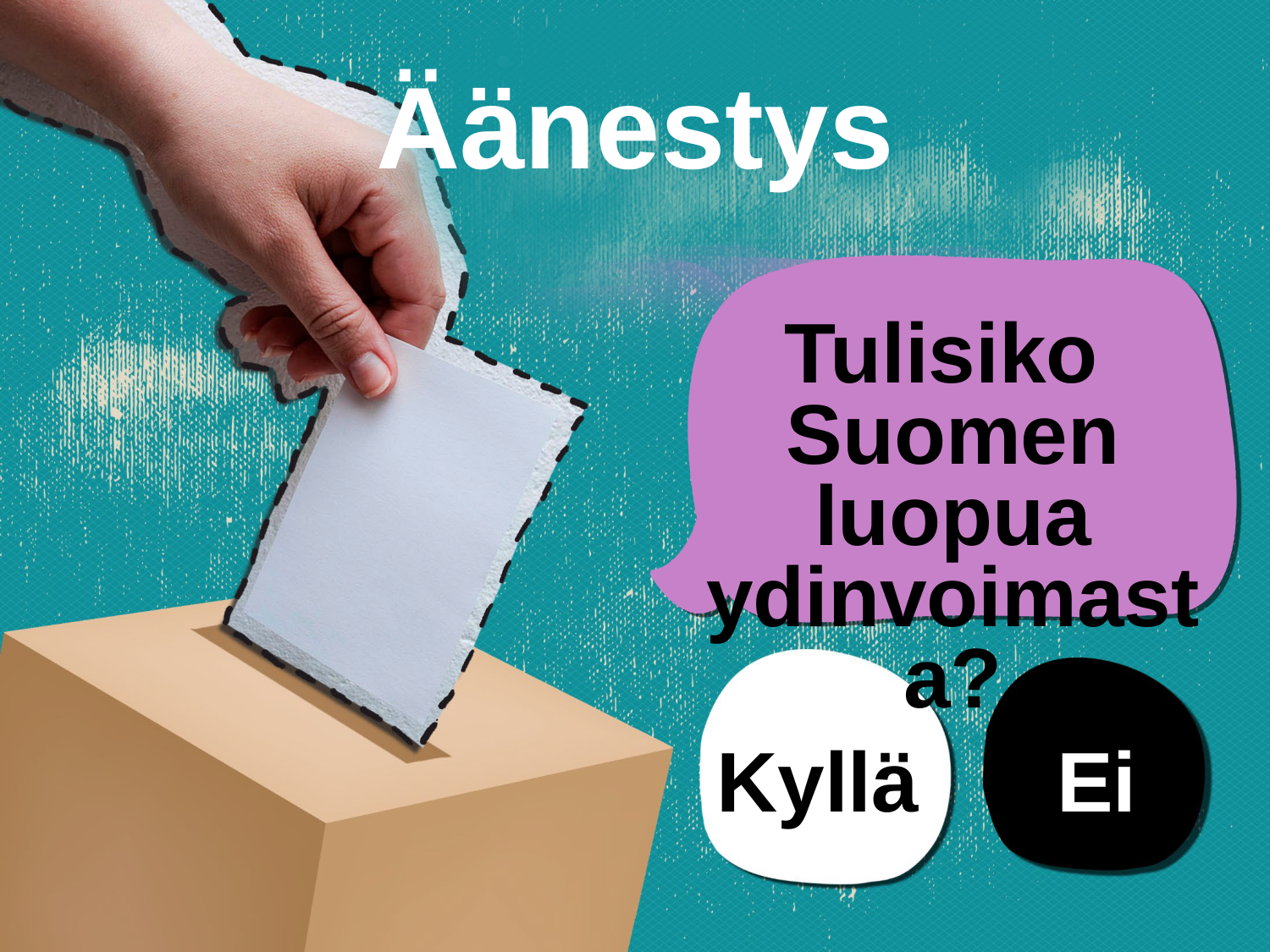

Äänestys
Tulisiko
Suomen luopua ydinvoimasta?
Kyllä
Ei